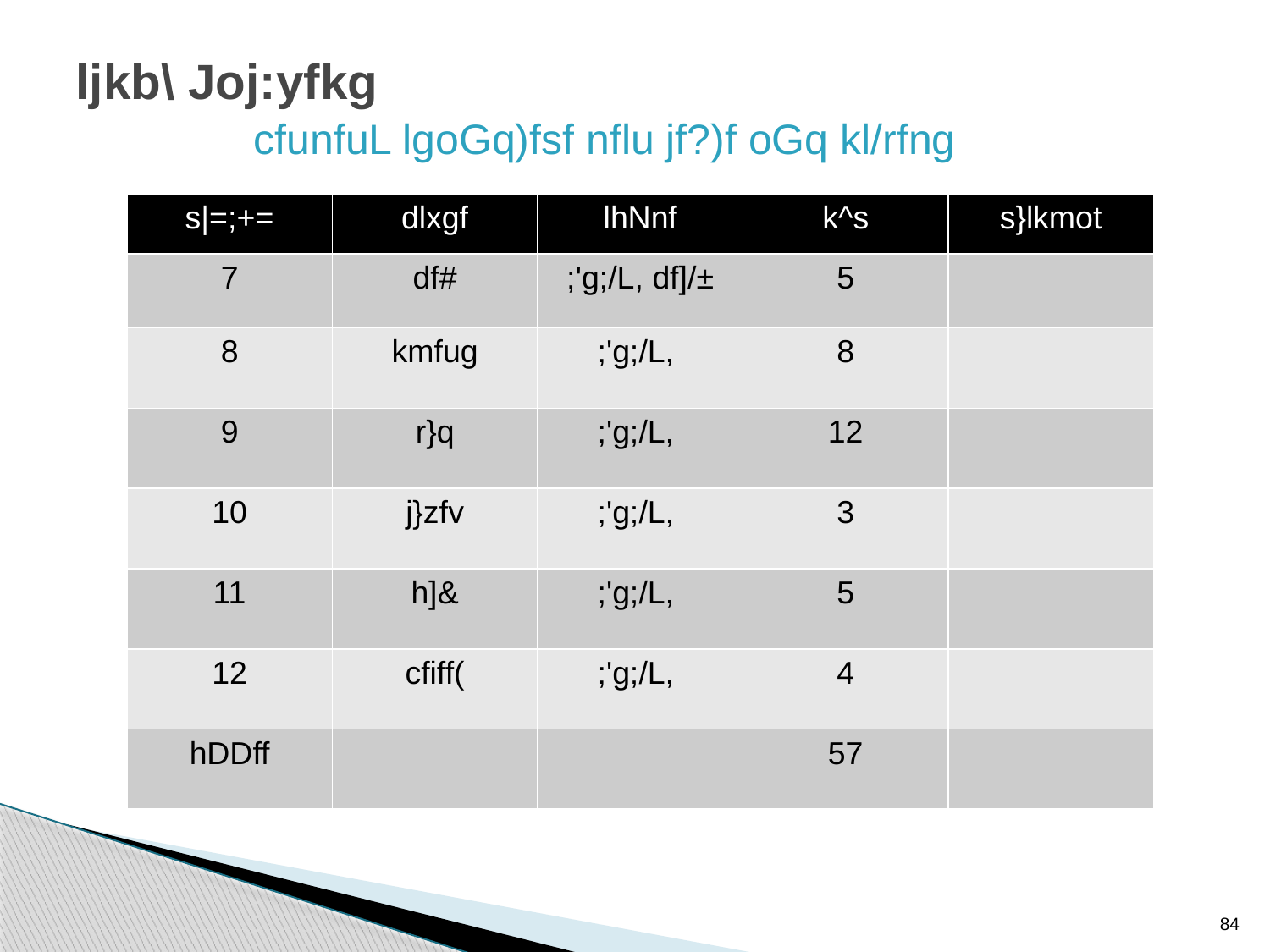

# ljkb\ Joj:yfkg
		cfunfuL lgoGq)fsf nflu jf?)f oGq kl/rfng

| s|=;+= | dlxgf | lhNnf | k^s | s}lkmot |
| --- | --- | --- | --- | --- |
| 7 | df# | ;'g;/L, df]/± | 5 |  |
| 8 | kmfug | ;'g;/L, | 8 |  |
| 9 | r}q | ;'g;/L, | 12 |  |
| 10 | j}zfv | ;'g;/L, | 3 |  |
| 11 | h]& | ;'g;/L, | 5 |  |
| 12 | cfiff( | ;'g;/L, | 4 |  |
| hDDff |  |  | 57 |  |
84